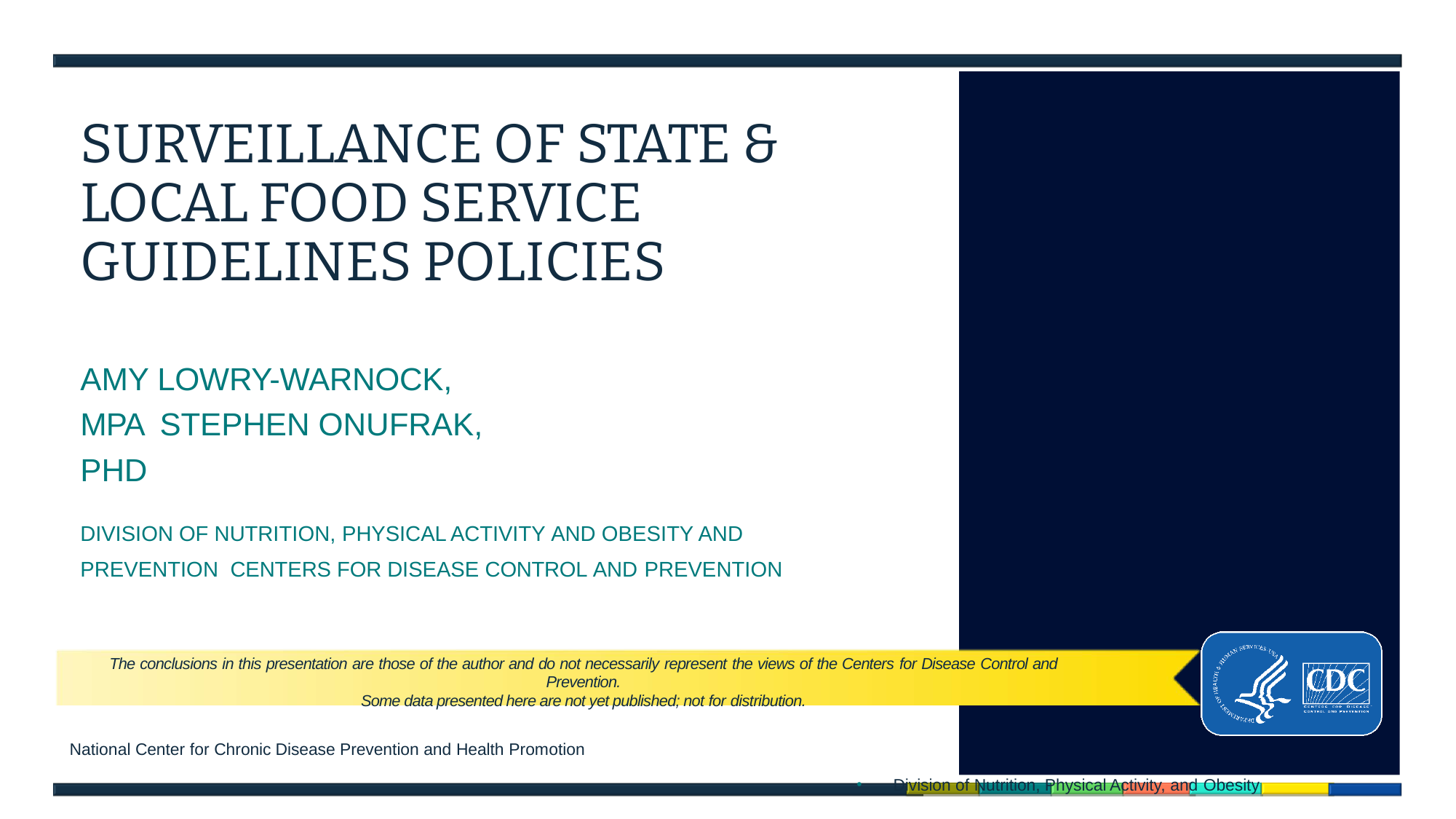

# SURVEILLANCE OF STATE &  LOCAL FOOD SERVICE  GUIDELINES POLICIES
AMY LOWRY-WARNOCK, MPA  STEPHEN ONUFRAK, PHD
DIVISION OF NUTRITION, PHYSICAL ACTIVITY AND OBESITY AND PREVENTION  CENTERS FOR DISEASE CONTROL AND PREVENTION

The conclusions in this presentation are those of the author and do not necessarily represent the views of the Centers for Disease Control and Prevention.
Some data presented here are not yet published; not for distribution.
National Center for Chronic Disease Prevention and Health Promotion
Division of Nutrition, Physical Activity, and Obesity